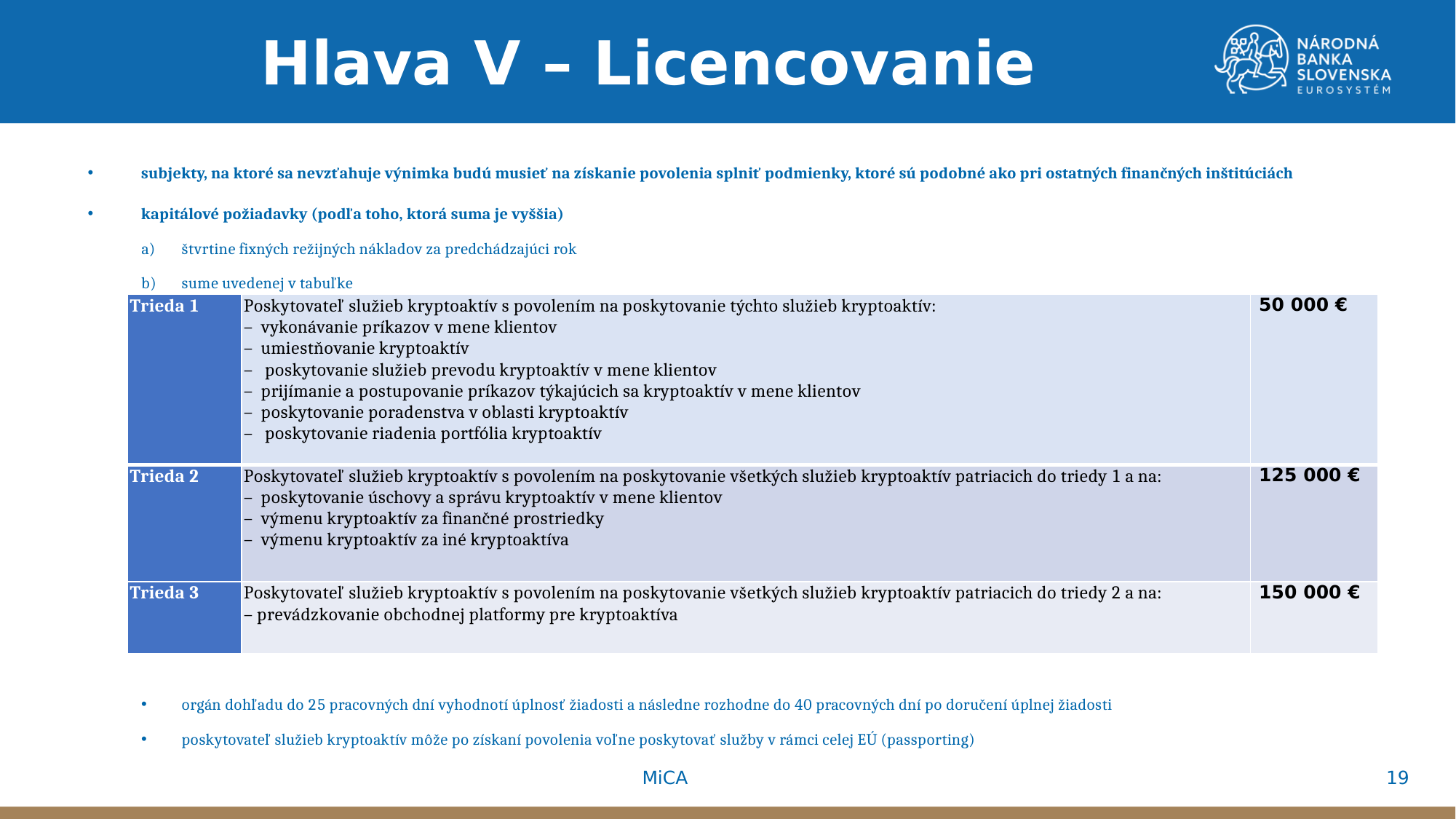

Hlava V – Licencovanie

subjekty, na ktoré sa nevzťahuje výnimka budú musieť na získanie povolenia splniť podmienky, ktoré sú podobné ako pri ostatných finančných inštitúciách
kapitálové požiadavky (podľa toho, ktorá suma je vyššia)
štvrtine fixných režijných nákladov za predchádzajúci rok
sume uvedenej v tabuľke

orgán dohľadu do 25 pracovných dní vyhodnotí úplnosť žiadosti a následne rozhodne do 40 pracovných dní po doručení úplnej žiadosti
poskytovateľ služieb kryptoaktív môže po získaní povolenia voľne poskytovať služby v rámci celej EÚ (passporting)

| Trieda 1 | Poskytovateľ služieb kryptoaktív s povolením na poskytovanie týchto služieb kryptoaktív: – vykonávanie príkazov v mene klientov – umiestňovanie kryptoaktív – poskytovanie služieb prevodu kryptoaktív v mene klientov – prijímanie a postupovanie príkazov týkajúcich sa kryptoaktív v mene klientov – poskytovanie poradenstva v oblasti kryptoaktív – poskytovanie riadenia portfólia kryptoaktív | 50 000 € |
| --- | --- | --- |
| Trieda 2 | Poskytovateľ služieb kryptoaktív s povolením na poskytovanie všetkých služieb kryptoaktív patriacich do triedy 1 a na: – poskytovanie úschovy a správu kryptoaktív v mene klientov – výmenu kryptoaktív za finančné prostriedky – výmenu kryptoaktív za iné kryptoaktíva | 125 000 € |
| Trieda 3 | Poskytovateľ služieb kryptoaktív s povolením na poskytovanie všetkých služieb kryptoaktív patriacich do triedy 2 a na: – prevádzkovanie obchodnej platformy pre kryptoaktíva | 150 000 € |
19
MiCA